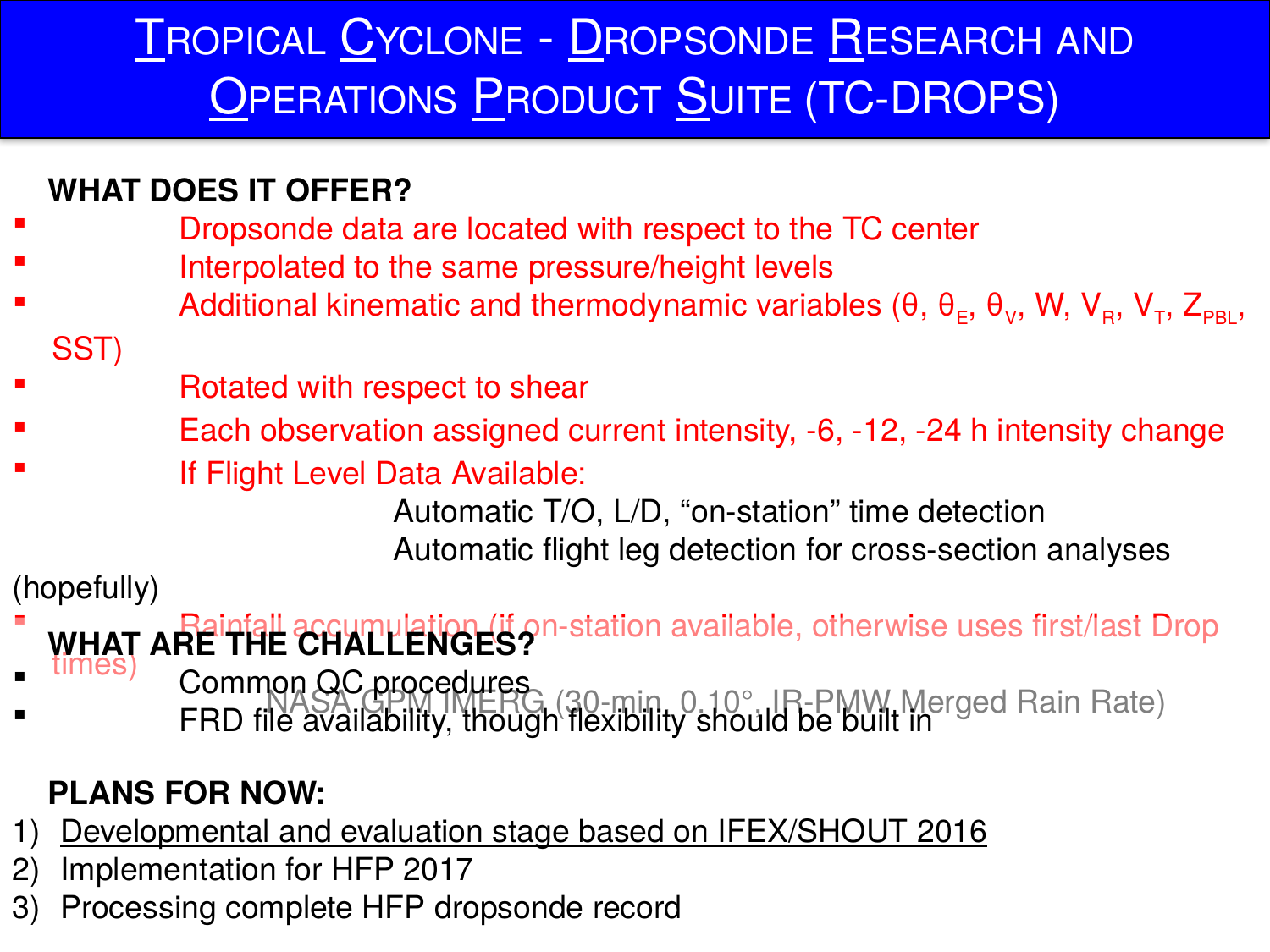

TROPICAL CYCLONE - DROPSONDE RESEARCH AND OPERATIONS PRODUCT SUITE (TC-DROPS)
    WHAT DOES IT OFFER?
	Dropsonde data are located with respect to the TC center
  	Interpolated to the same pressure/height levels
	Additional kinematic and thermodynamic variables (θ, θE, θV, W, VR, VT, ZPBL, SST)
	Rotated with respect to shear
	Each observation assigned current intensity, -6, -12, -24 h intensity change
	If Flight Level Data Available:
			Automatic T/O, L/D, “on-station” time detection
			Automatic flight leg detection for cross-section analyses (hopefully)
	Rainfall accumulation (if on-station available, otherwise uses first/last Drop times)
	NASA GPM IMERG (30-min, 0.10°, IR-PMW Merged Rain Rate)

    WHAT ARE THE CHALLENGES?
	Common QC procedures
	FRD file availability, though flexibility should be built in
    PLANS FOR NOW:
Developmental and evaluation stage based on IFEX/SHOUT 2016
Implementation for HFP 2017
Processing complete HFP dropsonde record